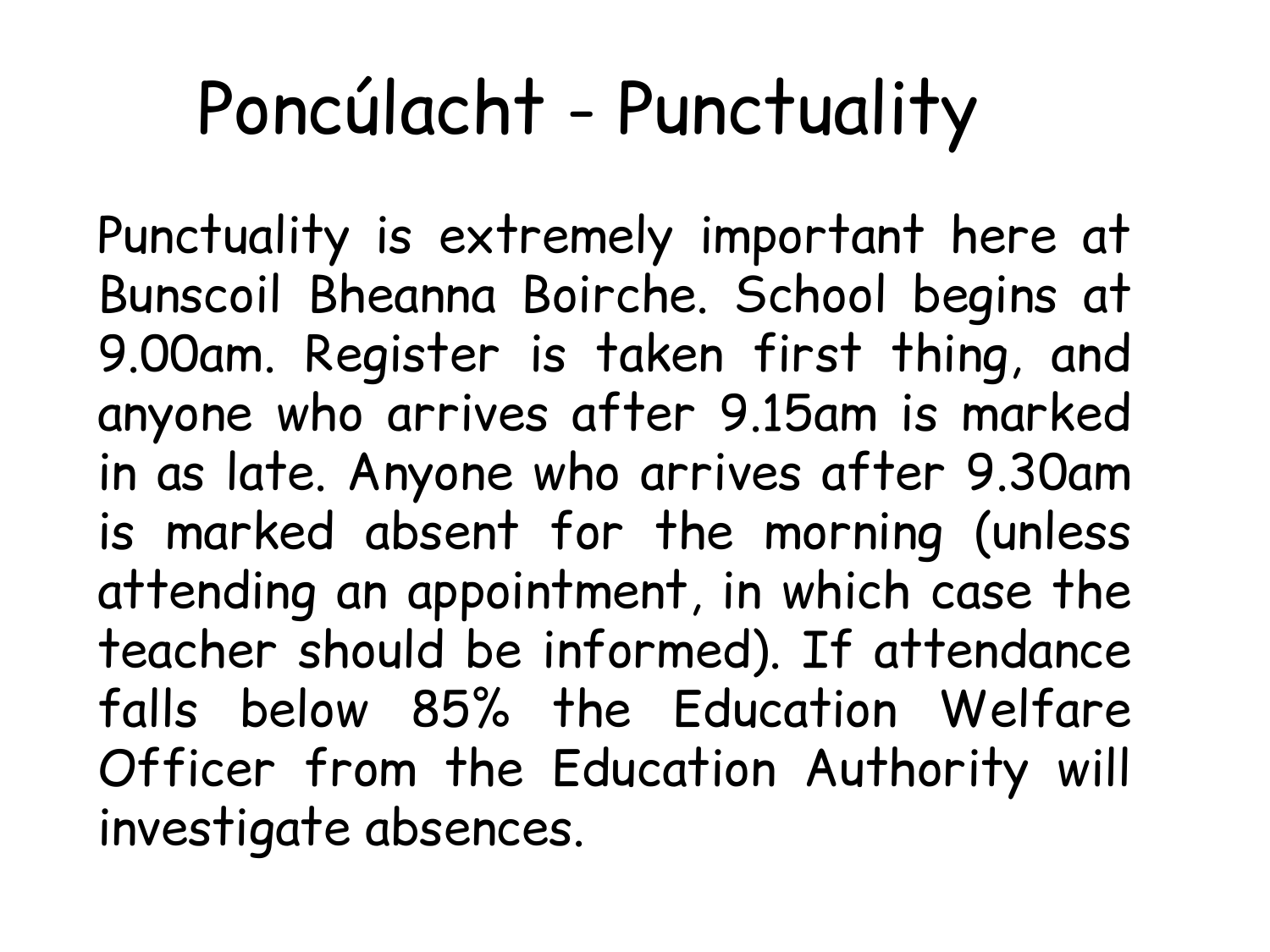

Poncúlacht - Punctuality

Punctuality is extremely important here at Bunscoil Bheanna Boirche. School begins at 9.00am. Register is taken first thing, and anyone who arrives after 9.15am is marked in as late. Anyone who arrives after 9.30am is marked absent for the morning (unless attending an appointment, in which case the teacher should be informed). If attendance falls below 85% the Education Welfare Officer from the Education Authority will investigate absences.